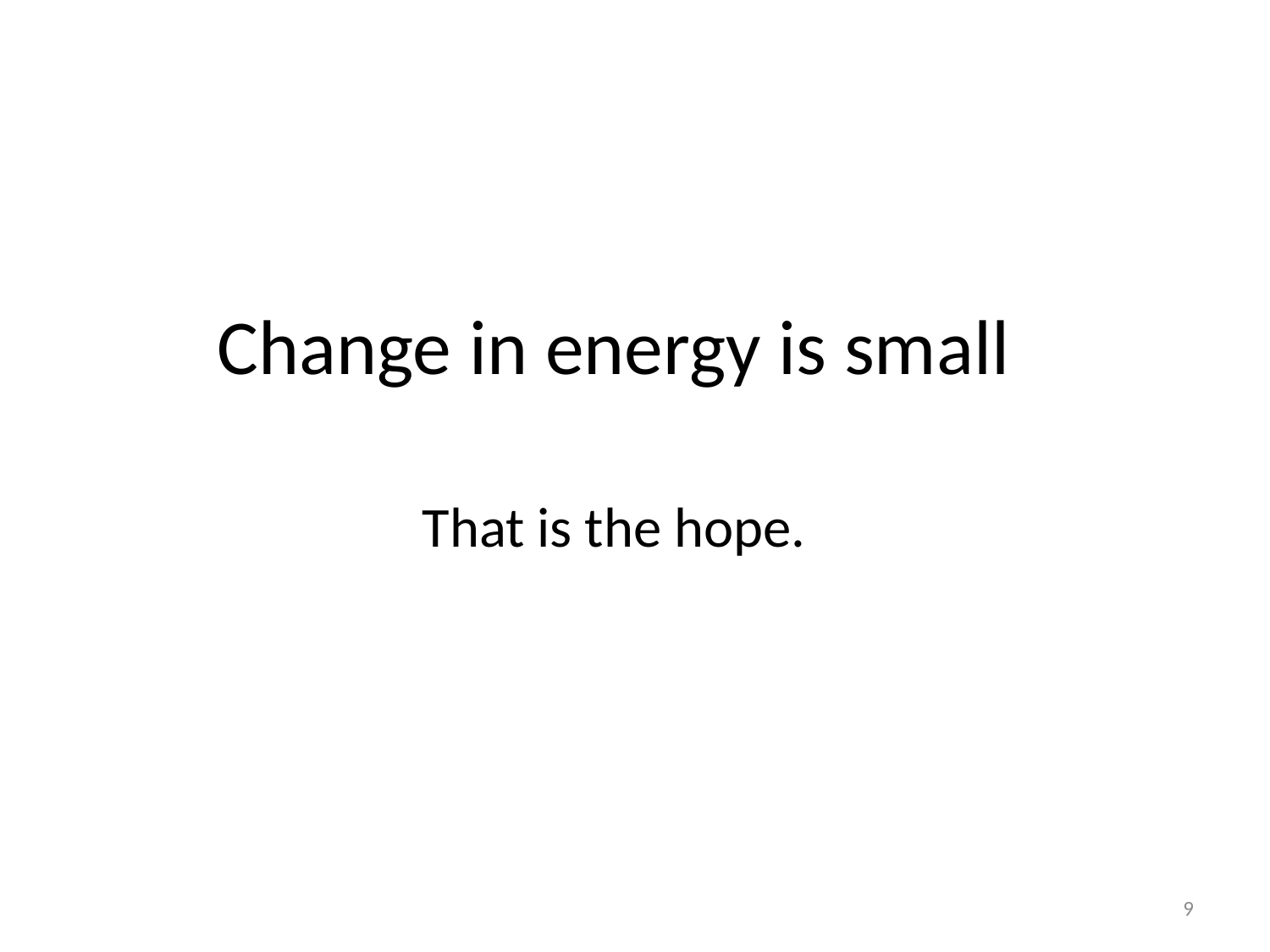

# Change in energy is small
That is the hope.
9